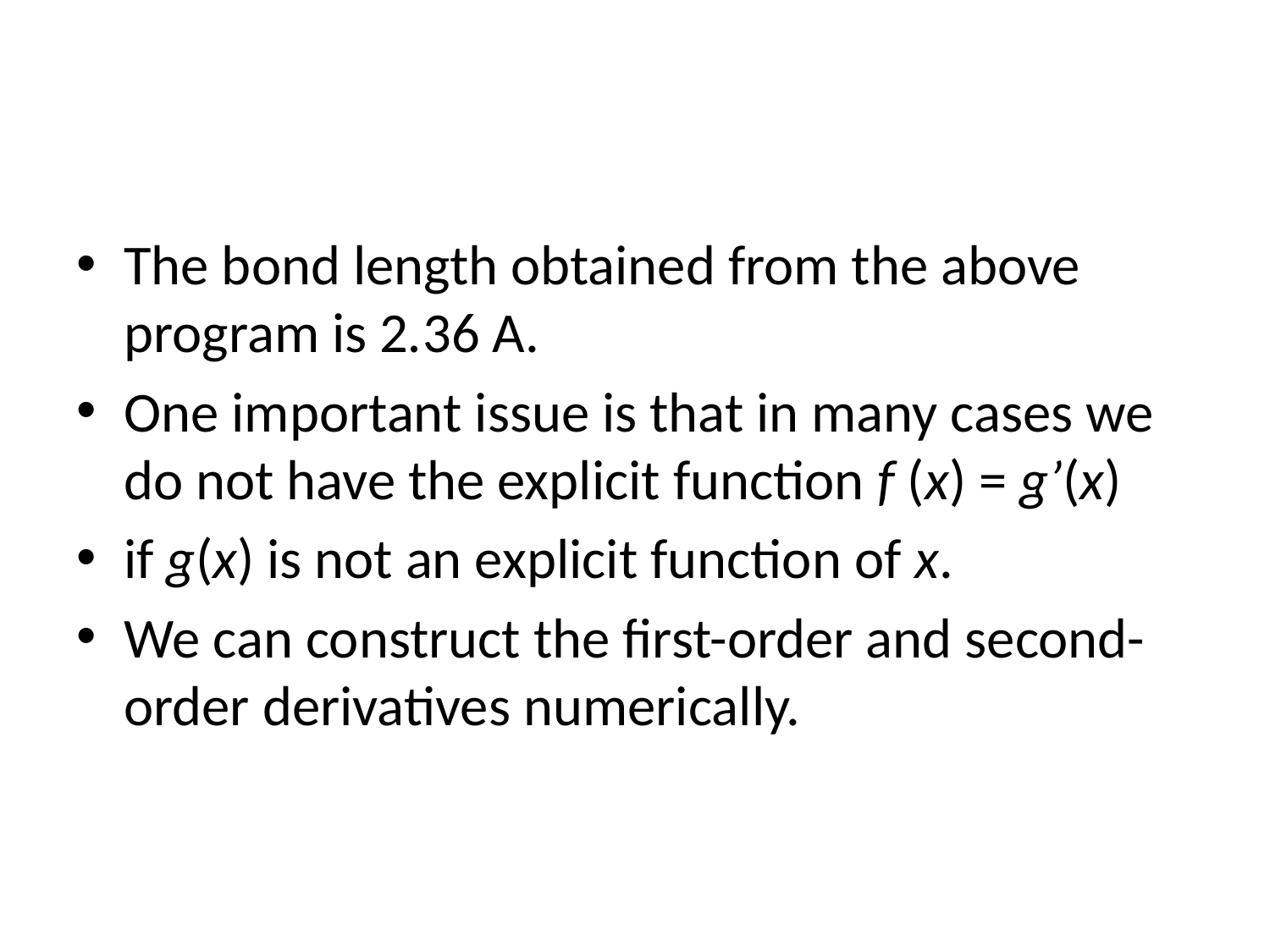

The bond length obtained from the above program is 2.36 A.
One important issue is that in many cases we do not have the explicit function f (x) = g’(x)
if g(x) is not an explicit function of x.
We can construct the first-order and second-order derivatives numerically.